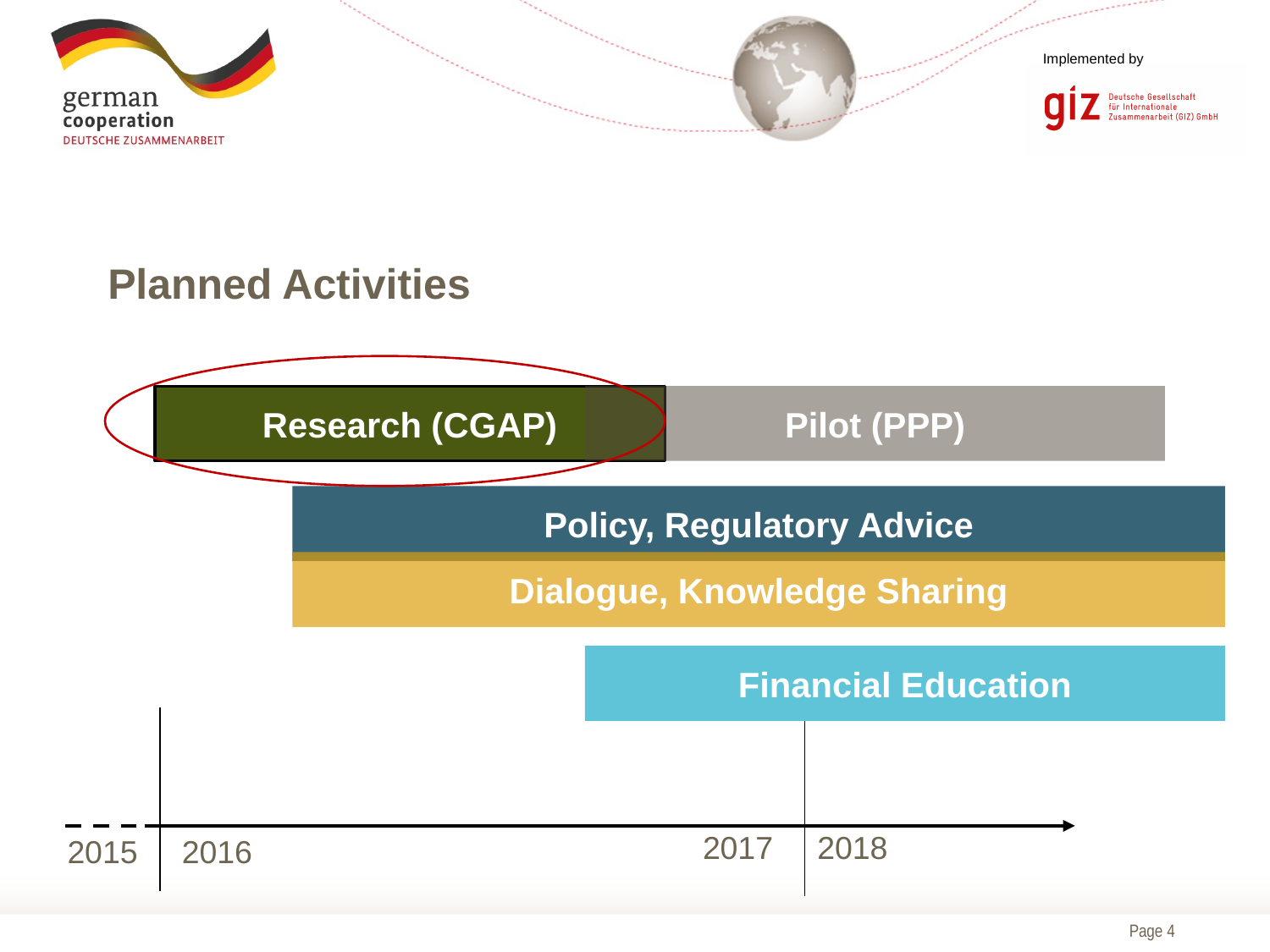

# Planned Activities

Research (CGAP)
Pilot (PPP)
Policy, Regulatory Advice
Dialogue, Knowledge Sharing
Financial Education
2017     2018
2015     2016